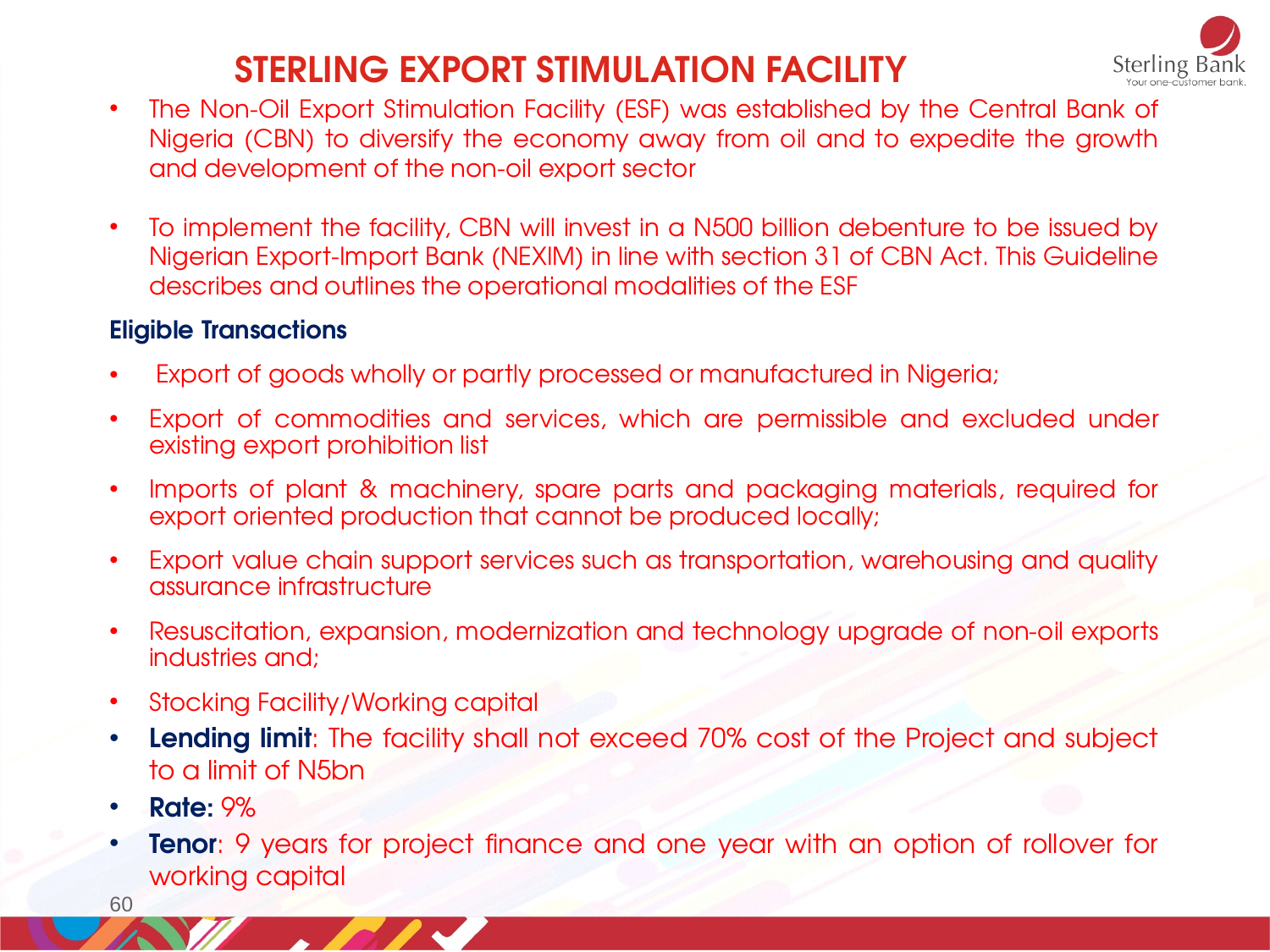

# STERLING EXPORT STIMULATION FACILITY
The Non-Oil Export Stimulation Facility (ESF) was established by the Central Bank of Nigeria (CBN) to diversify the economy away from oil and to expedite the growth and development of the non-oil export sector

To implement the facility, CBN will invest in a N500 billion debenture to be issued by Nigerian Export-Import Bank (NEXIM) in line with section 31 of CBN Act. This Guideline describes and outlines the operational modalities of the ESF
Eligible Transactions
 Export of goods wholly or partly processed or manufactured in Nigeria;
Export of commodities and services, which are permissible and excluded under existing export prohibition list
Imports of plant & machinery, spare parts and packaging materials, required for export oriented production that cannot be produced locally;
Export value chain support services such as transportation, warehousing and quality assurance infrastructure
Resuscitation, expansion, modernization and technology upgrade of non-oil exports industries and;
Stocking Facility/Working capital
Lending limit: The facility shall not exceed 70% cost of the Project and subject to a limit of N5bn
Rate: 9%
Tenor: 9 years for project finance and one year with an option of rollover for working capital